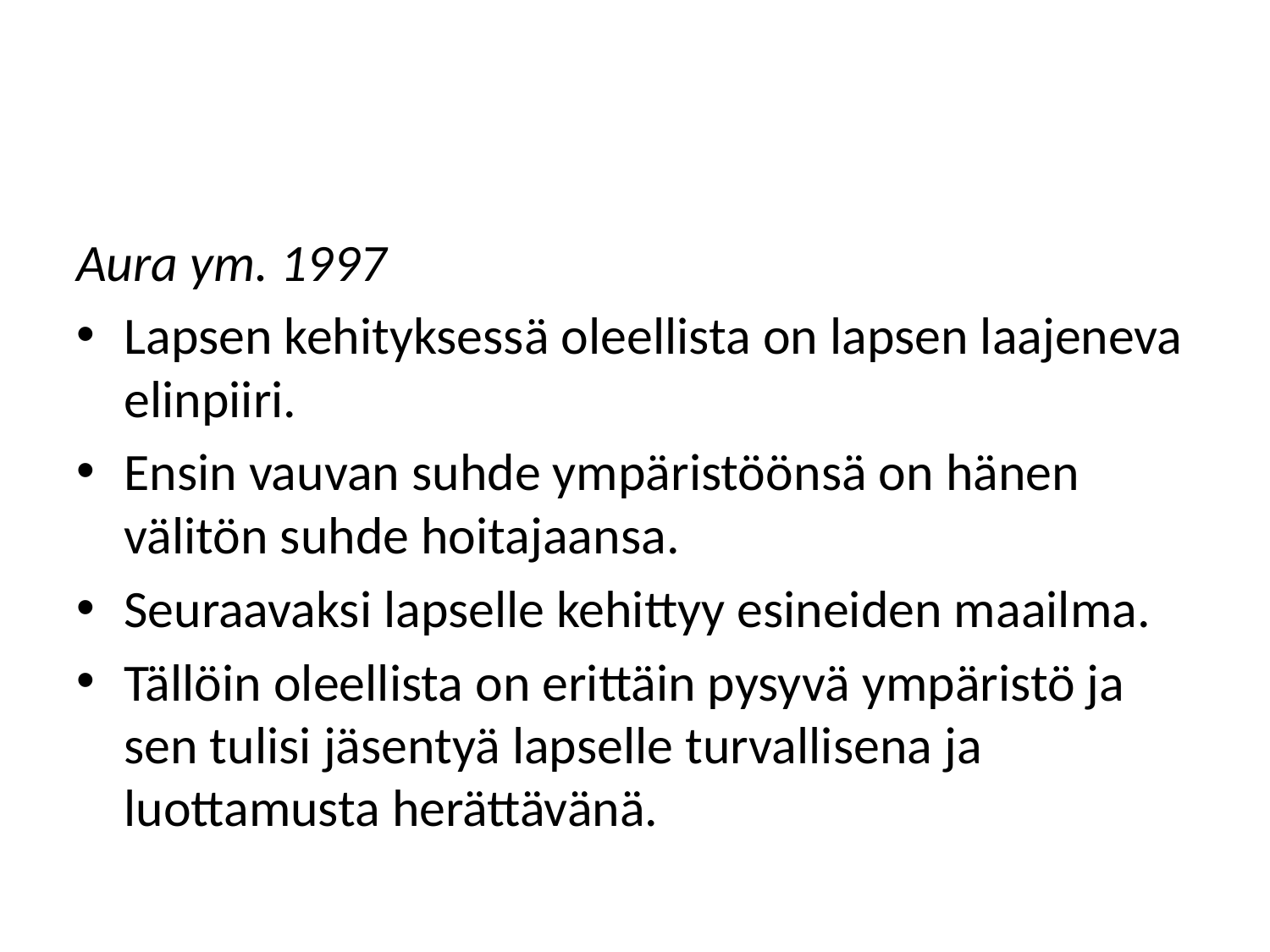

#
Aura ym. 1997
Lapsen kehityksessä oleellista on lapsen laajeneva elinpiiri.
Ensin vauvan suhde ympäristöönsä on hänen välitön suhde hoitajaansa.
Seuraavaksi lapselle kehittyy esineiden maailma.
Tällöin oleellista on erittäin pysyvä ympäristö ja sen tulisi jäsentyä lapselle turvallisena ja luottamusta herättävänä.